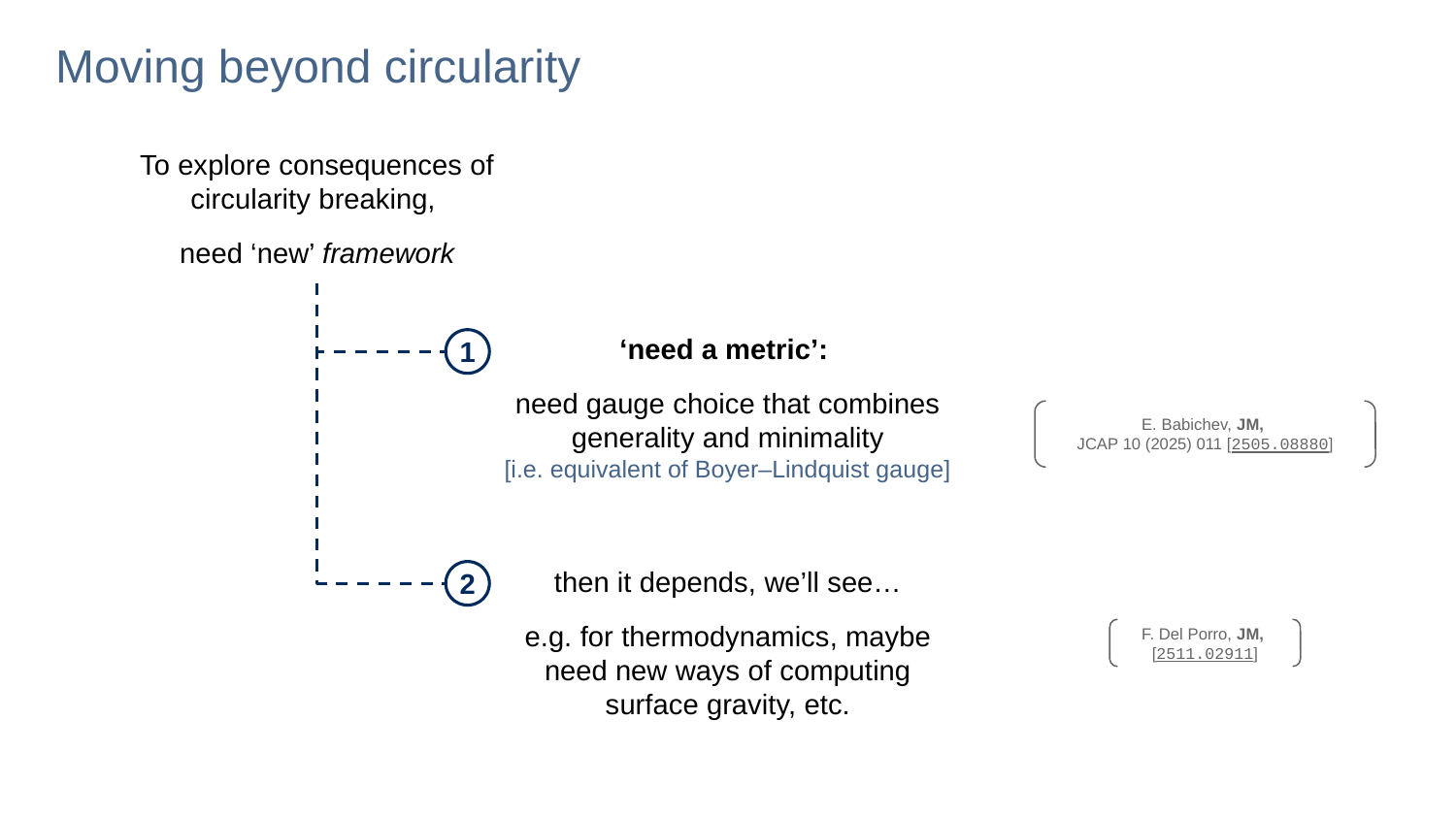

# Moving beyond circularity
To explore consequences of circularity breaking,
need ‘new’ framework
‘need a metric’:
need gauge choice that combines generality and minimality
[i.e. equivalent of Boyer–Lindquist gauge]
1
E. Babichev, JM,
JCAP 10 (2025) 011 [2505.08880]
then it depends, we’ll see…
e.g. for thermodynamics, maybe need new ways of computing surface gravity, etc.
2
F. Del Porro, JM,
[2511.02911]